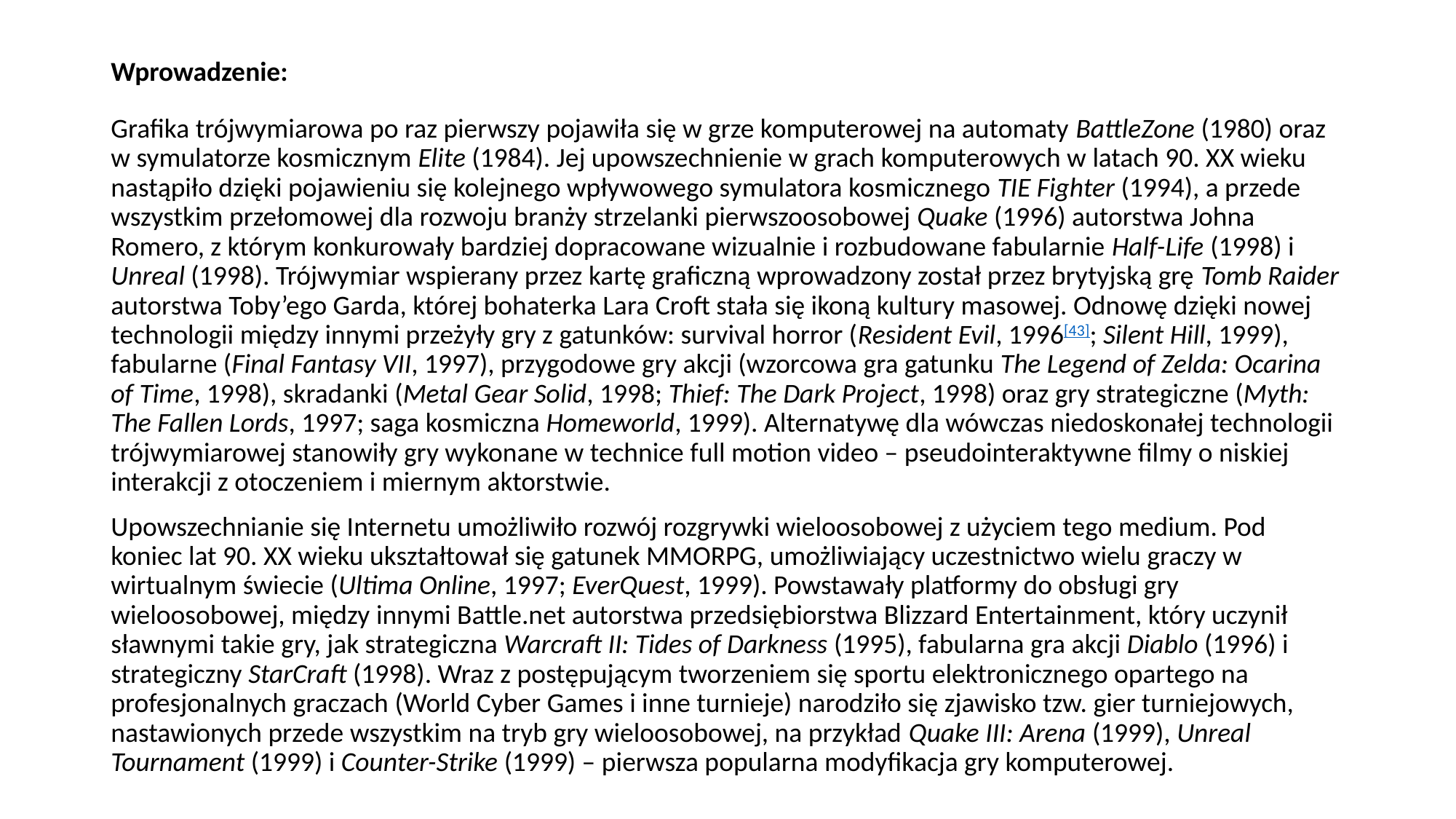

Wprowadzenie:
Grafika trójwymiarowa po raz pierwszy pojawiła się w grze komputerowej na automaty BattleZone (1980) oraz w symulatorze kosmicznym Elite (1984). Jej upowszechnienie w grach komputerowych w latach 90. XX wieku nastąpiło dzięki pojawieniu się kolejnego wpływowego symulatora kosmicznego TIE Fighter (1994), a przede wszystkim przełomowej dla rozwoju branży strzelanki pierwszoosobowej Quake (1996) autorstwa Johna Romero, z którym konkurowały bardziej dopracowane wizualnie i rozbudowane fabularnie Half-Life (1998) i Unreal (1998). Trójwymiar wspierany przez kartę graficzną wprowadzony został przez brytyjską grę Tomb Raider autorstwa Toby’ego Garda, której bohaterka Lara Croft stała się ikoną kultury masowej. Odnowę dzięki nowej technologii między innymi przeżyły gry z gatunków: survival horror (Resident Evil, 1996[43]; Silent Hill, 1999), fabularne (Final Fantasy VII, 1997), przygodowe gry akcji (wzorcowa gra gatunku The Legend of Zelda: Ocarina of Time, 1998), skradanki (Metal Gear Solid, 1998; Thief: The Dark Project, 1998) oraz gry strategiczne (Myth: The Fallen Lords, 1997; saga kosmiczna Homeworld, 1999). Alternatywę dla wówczas niedoskonałej technologii trójwymiarowej stanowiły gry wykonane w technice full motion video – pseudointeraktywne filmy o niskiej interakcji z otoczeniem i miernym aktorstwie.
Upowszechnianie się Internetu umożliwiło rozwój rozgrywki wieloosobowej z użyciem tego medium. Pod koniec lat 90. XX wieku ukształtował się gatunek MMORPG, umożliwiający uczestnictwo wielu graczy w wirtualnym świecie (Ultima Online, 1997; EverQuest, 1999). Powstawały platformy do obsługi gry wieloosobowej, między innymi Battle.net autorstwa przedsiębiorstwa Blizzard Entertainment, który uczynił sławnymi takie gry, jak strategiczna Warcraft II: Tides of Darkness (1995), fabularna gra akcji Diablo (1996) i strategiczny StarCraft (1998). Wraz z postępującym tworzeniem się sportu elektronicznego opartego na profesjonalnych graczach (World Cyber Games i inne turnieje) narodziło się zjawisko tzw. gier turniejowych, nastawionych przede wszystkim na tryb gry wieloosobowej, na przykład Quake III: Arena (1999), Unreal Tournament (1999) i Counter-Strike (1999) – pierwsza popularna modyfikacja gry komputerowej.